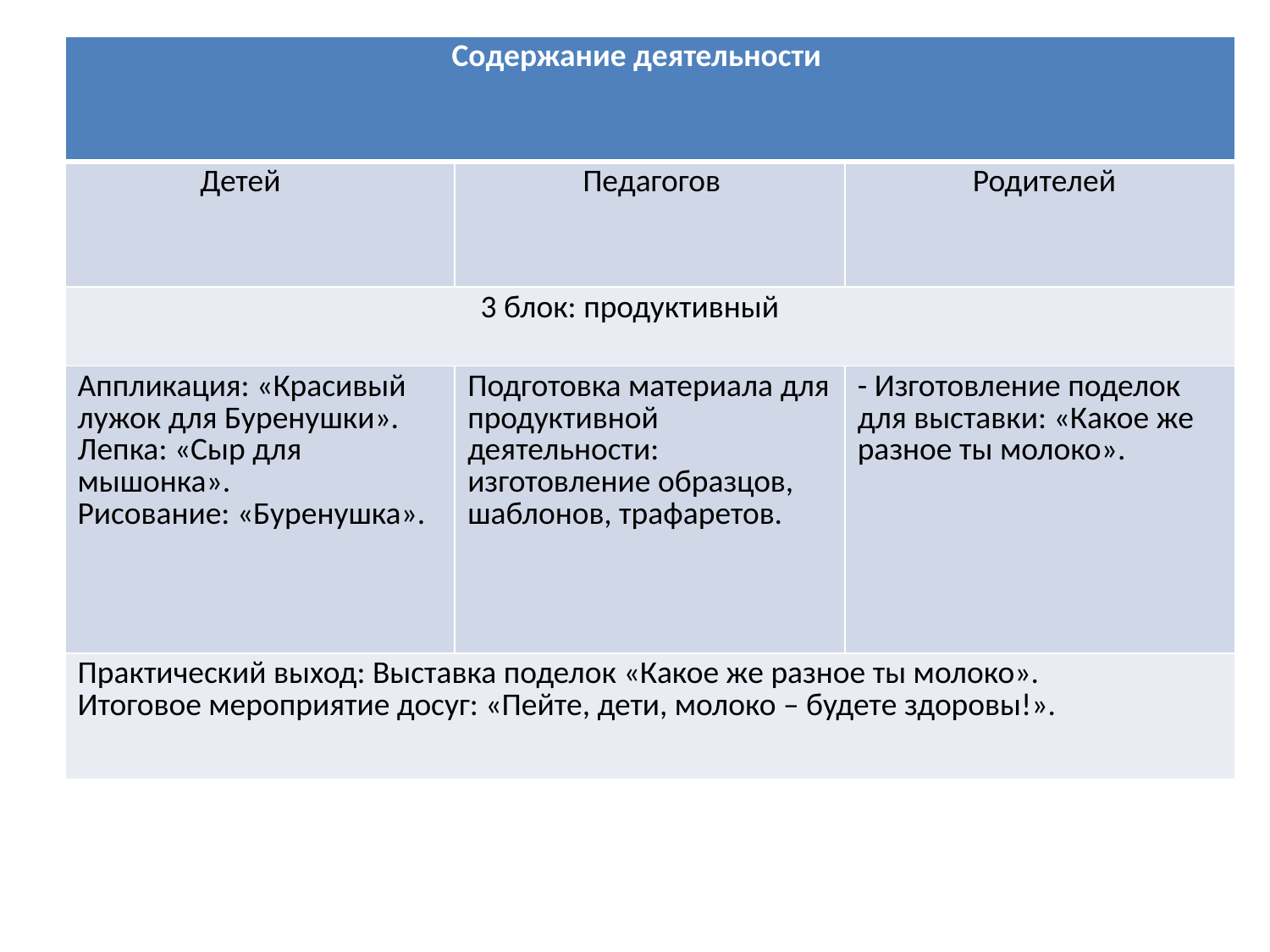

| Содержание деятельности |  |  |
| --- | --- | --- |
| Детей | Педагогов | Родителей |
| 3 блок: продуктивный |  |  |
| Аппликация: «Красивый лужок для Буренушки». Лепка: «Сыр для мышонка». Рисование: «Буренушка». | Подготовка материала для продуктивной деятельности: изготовление образцов, шаблонов, трафаретов. | - Изготовление поделок для выставки: «Какое же разное ты молоко». |
| Практический выход: Выставка поделок «Какое же разное ты молоко». Итоговое мероприятие досуг: «Пейте, дети, молоко – будете здоровы!». |  |  |
#